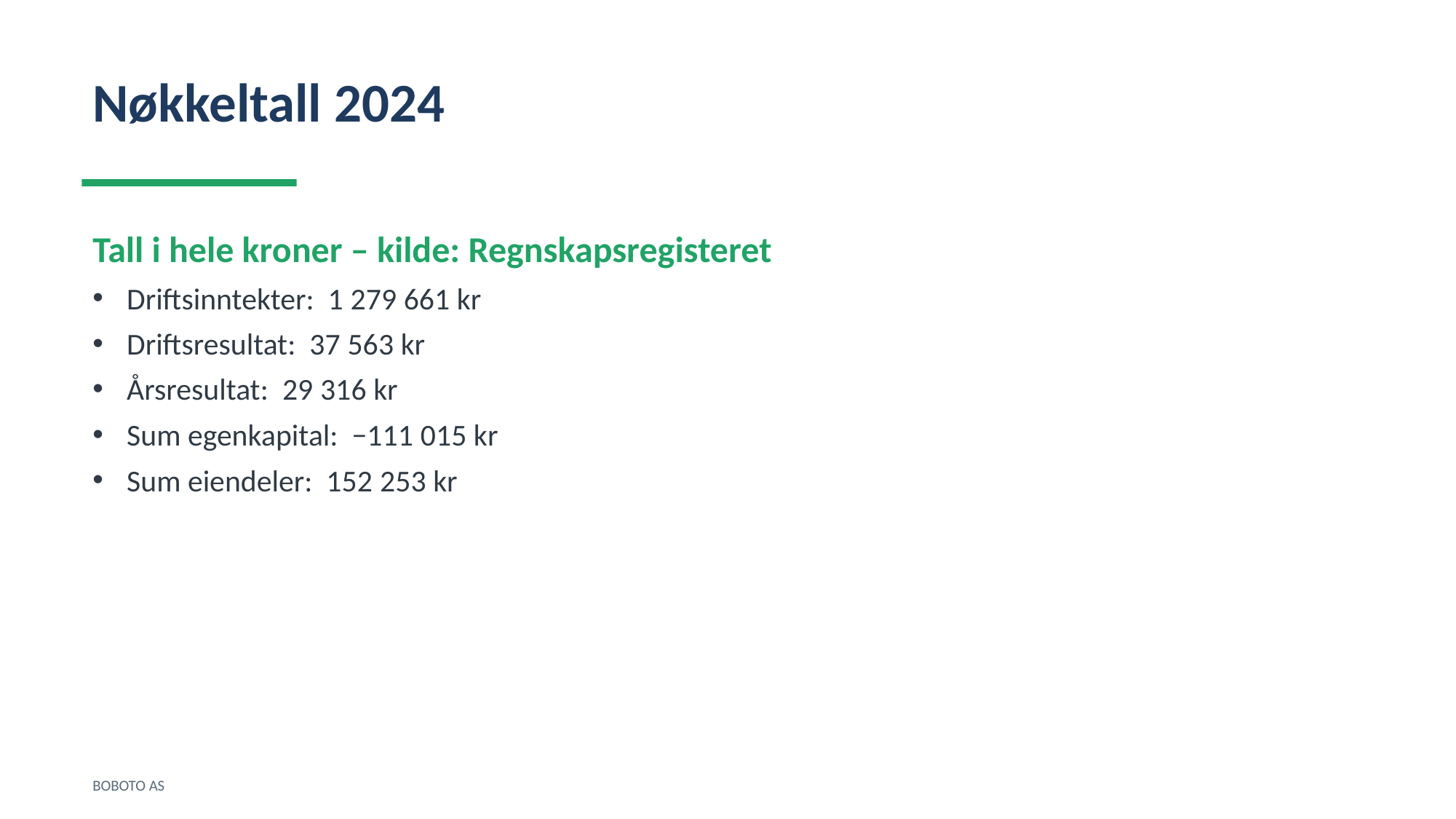

Nøkkeltall 2024

Tall i hele kroner – kilde: Regnskapsregisteret
Driftsinntekter:  1 279 661 kr
Driftsresultat:  37 563 kr
Årsresultat:  29 316 kr
Sum egenkapital:  −111 015 kr
Sum eiendeler:  152 253 kr
BOBOTO AS